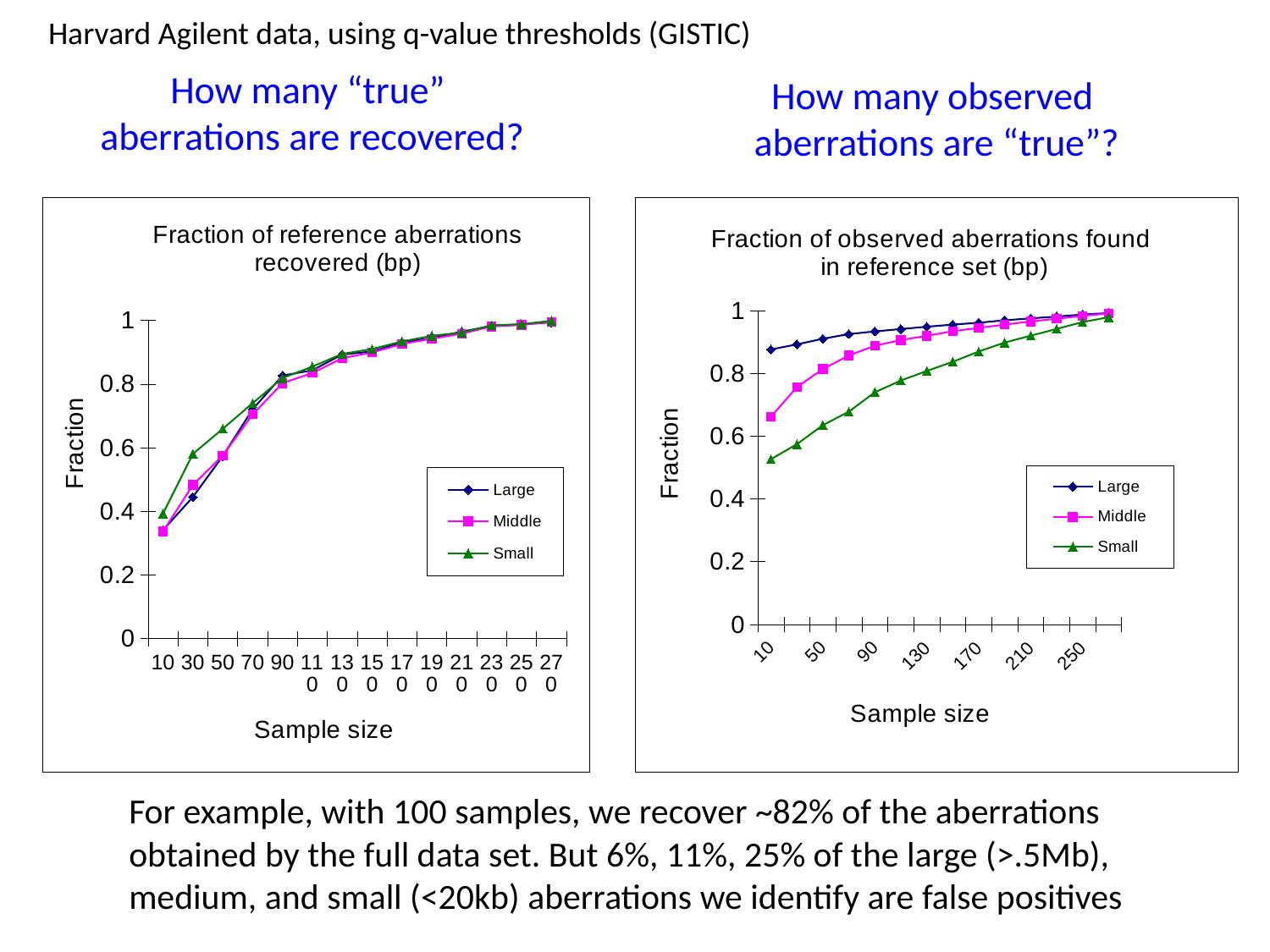

Harvard Agilent data, using q-value thresholds (GISTIC)
How many “true”
aberrations are recovered?

### Chart: Fraction of reference aberrations recovered (bp)

| Category | Large | Middle | Small |
|---|---|---|---|
| 10 | 0.3409645028255292 | 0.33664564441973 | 0.39277014564546436 |
| 30 | 0.445031315692141 | 0.48268966223578136 | 0.5804388503370685 |
| 50 | 0.5732760336357224 | 0.575031431132619 | 0.659160359923719 |
| 70 | 0.720546480824279 | 0.7045522392599656 | 0.7399413262772044 |
| 90 | 0.8264767885027304 | 0.8024977303225864 | 0.8184899148512376 |
| 110 | 0.8431350750947747 | 0.834762752357354 | 0.8549705503395078 |
| 130 | 0.892916935158885 | 0.8811051687999223 | 0.8946234129440246 |
| 150 | 0.901974179803391 | 0.8991457937784244 | 0.9099956481381427 |
| 170 | 0.931611563666203 | 0.9258747542851927 | 0.9337757750480404 |
| 190 | 0.9436678105436455 | 0.942308693166229 | 0.951399731247059 |
| 210 | 0.9647945084371937 | 0.958195909900606 | 0.961666260953793 |
| 230 | 0.981984278152486 | 0.980799083193663 | 0.984617994948784 |
| 250 | 0.9875142286782296 | 0.9855014850550295 | 0.9877649295969906 |
| 270 | 0.9934710047377633 | 0.9954206344281444 | 0.9986060578935906 |
# How many observed
aberrations are “true”?

### Chart: Fraction of observed aberrations found
in reference set (bp)

| Category | Large | Middle | Small |
|---|---|---|---|
| 10 | 0.8765199839573236 | 0.661475661986667 | 0.526552603535386 |
| 30 | 0.8927290745491905 | 0.75660716088241 | 0.5746513606045958 |
| 50 | 0.910562438360492 | 0.8139804153914164 | 0.6351576258696774 |
| 70 | 0.9255253076748474 | 0.8573980386226747 | 0.6783368801663646 |
| 90 | 0.9340860541332764 | 0.8885069795056556 | 0.7399661981662896 |
| 110 | 0.941484344323487 | 0.9064823685698106 | 0.777400173473165 |
| 130 | 0.9490410558183807 | 0.9199694764100146 | 0.8078810882048707 |
| 150 | 0.9555919216676001 | 0.9347089355489817 | 0.837053774002193 |
| 170 | 0.961746475832723 | 0.94532536317523 | 0.8700822796588155 |
| 190 | 0.969436877132409 | 0.9557071116390857 | 0.8985405613058154 |
| 210 | 0.97561522262216 | 0.9658249222970104 | 0.920297875834403 |
| 230 | 0.9812293724445718 | 0.974251431679343 | 0.9419605008467846 |
| 250 | 0.9878660634322293 | 0.983677918438941 | 0.963715648743639 |
| 270 | 0.9923879407122138 | 0.991097560595395 | 0.979147102581565 |
For example, with 100 samples, we recover ~82% of the aberrations obtained by the full data set. But 6%, 11%, 25% of the large (>.5Mb), medium, and small (<20kb) aberrations we identify are false positives